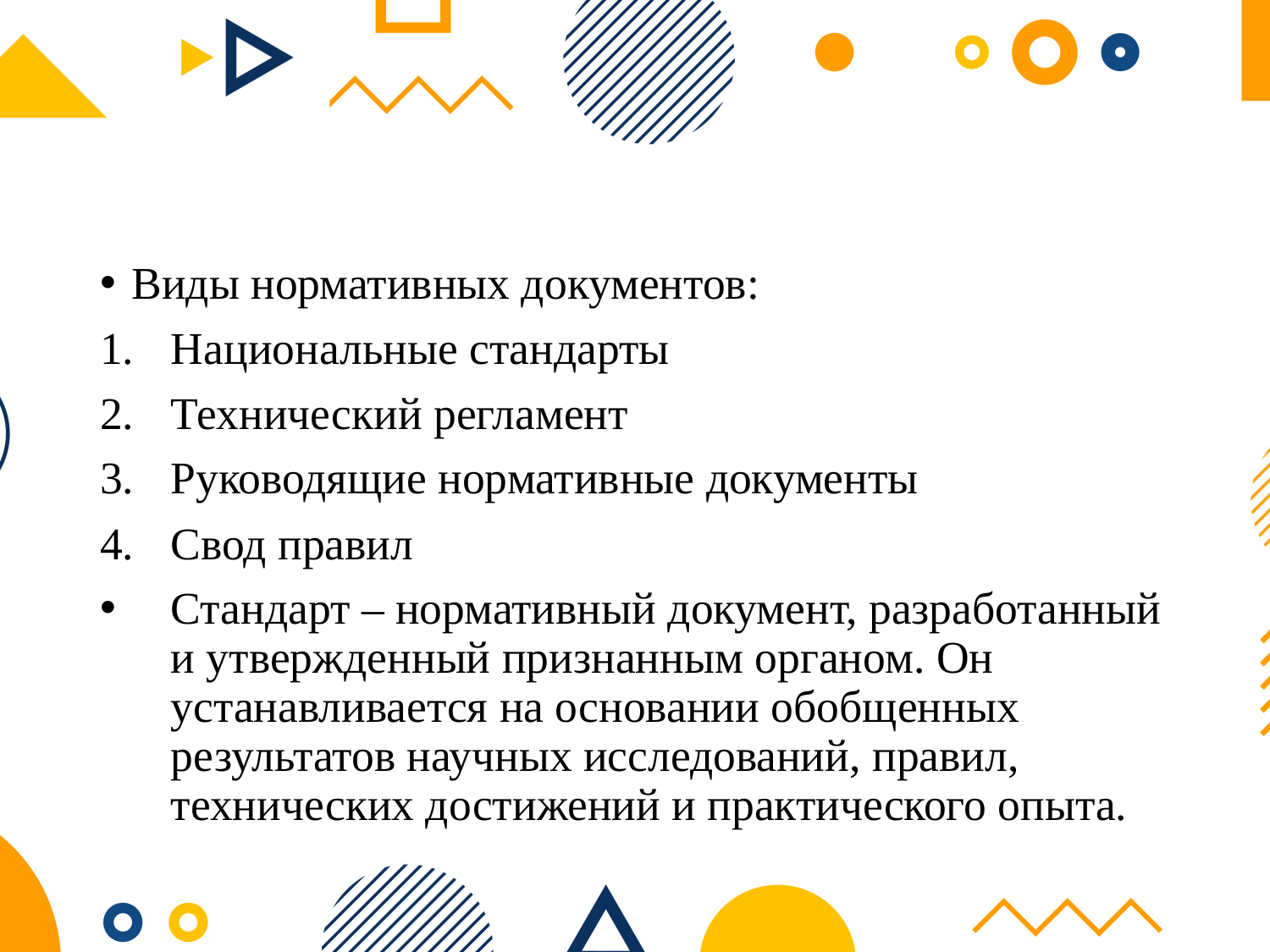

Виды нормативных документов:
Национальные стандарты
Технический регламент
Руководящие нормативные документы
Свод правил
Стандарт – нормативный документ, разработанный и утвержденный признанным органом. Он устанавливается на основании обобщенных результатов научных исследований, правил, технических достижений и практического опыта.